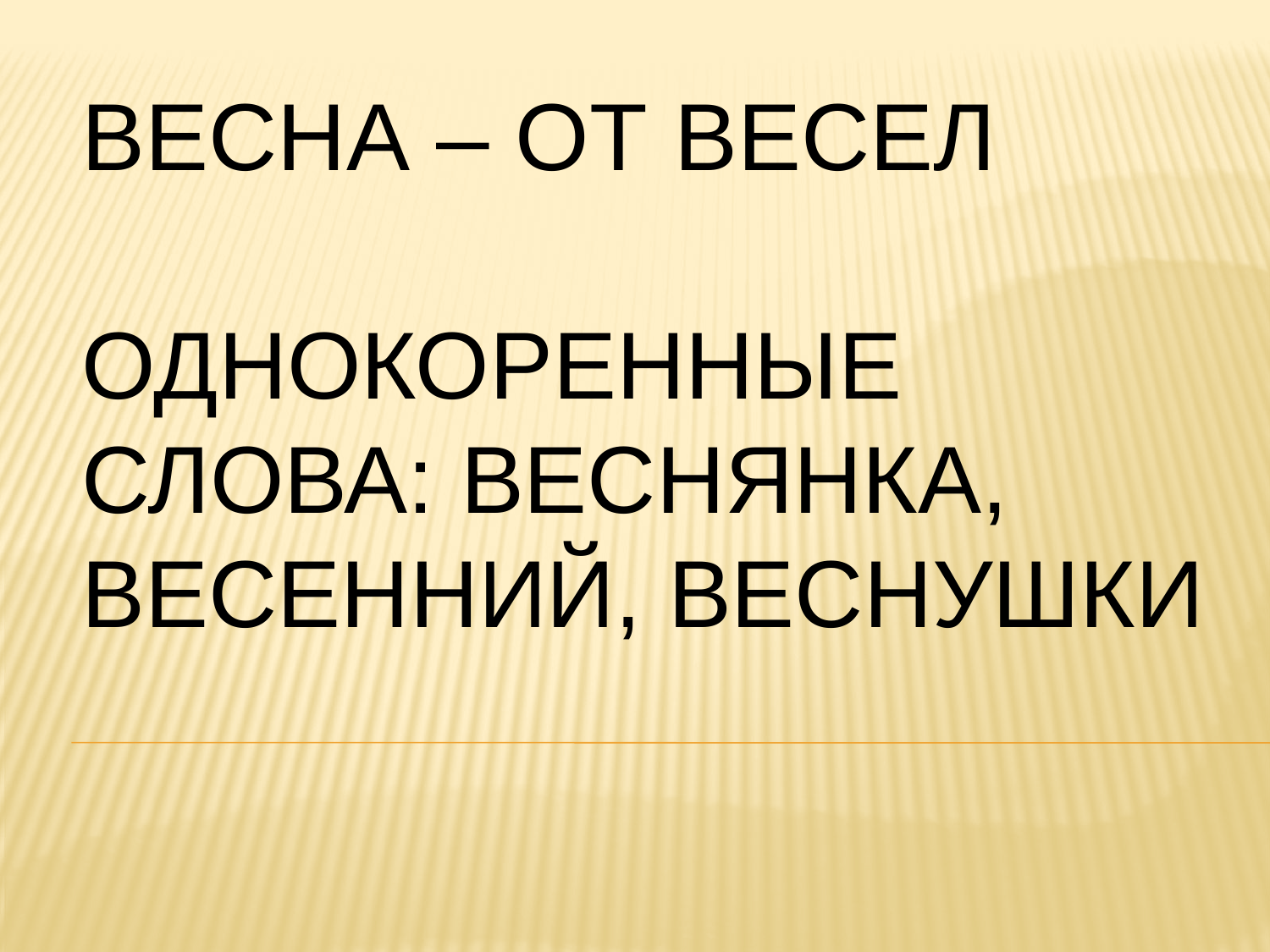

# Весна – от весел Однокоренные слова: веснянка, весенний, веснушки